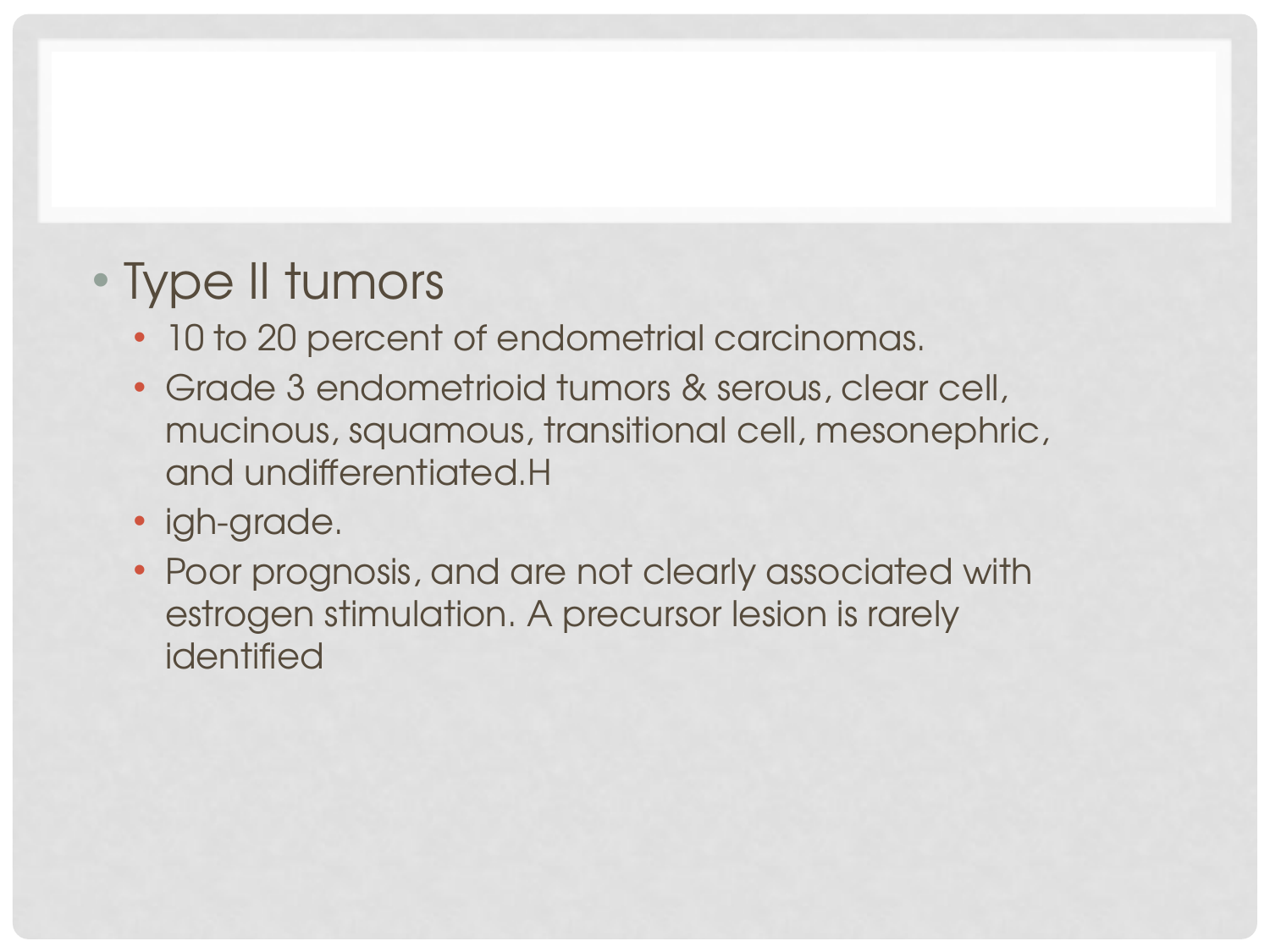

#
Type II tumors
10 to 20 percent of endometrial carcinomas.
Grade 3 endometrioid tumors & serous, clear cell, mucinous, squamous, transitional cell, mesonephric, and undifferentiated.H
igh-grade.
Poor prognosis, and are not clearly associated with estrogen stimulation. A precursor lesion is rarely identified